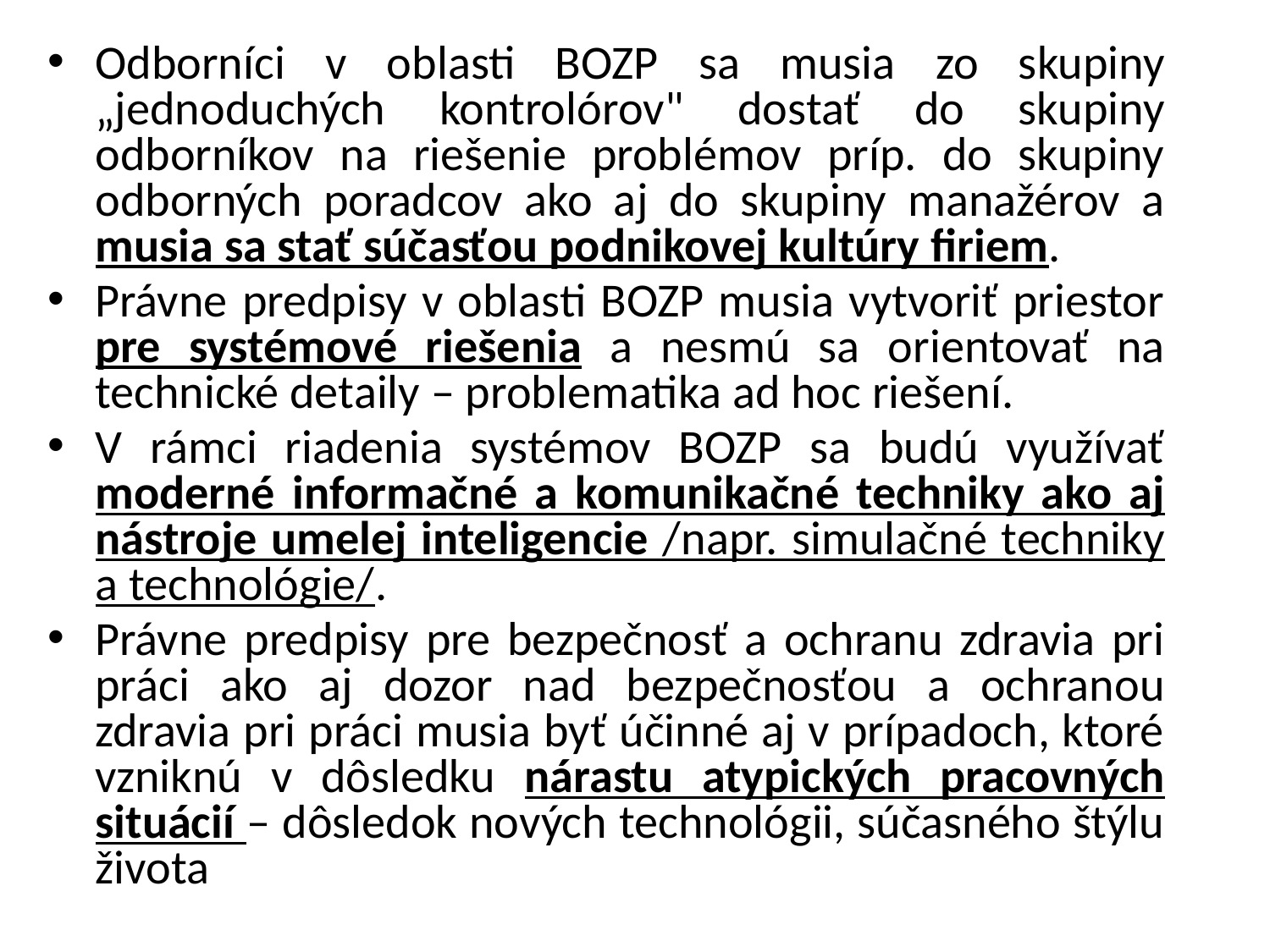

Odborníci v oblasti BOZP sa musia zo skupiny „jednoduchých kontrolórov" dostať do skupiny odborníkov na riešenie problémov príp. do skupiny odborných poradcov ako aj do skupiny manažérov a musia sa stať súčasťou podnikovej kultúry firiem.
Právne predpisy v oblasti BOZP musia vytvoriť priestor pre systémové riešenia a nesmú sa orientovať na technické detaily – problematika ad hoc riešení.
V rámci riadenia systémov BOZP sa budú využívať moderné informačné a komunikačné techniky ako aj nástroje umelej inteligencie /napr. simulačné techniky a technológie/.
Právne predpisy pre bezpečnosť a ochranu zdravia pri práci ako aj dozor nad bezpečnosťou a ochranou zdravia pri práci musia byť účinné aj v prípadoch, ktoré vzniknú v dôsledku nárastu atypických pracovných situácií – dôsledok nových technológii, súčasného štýlu života